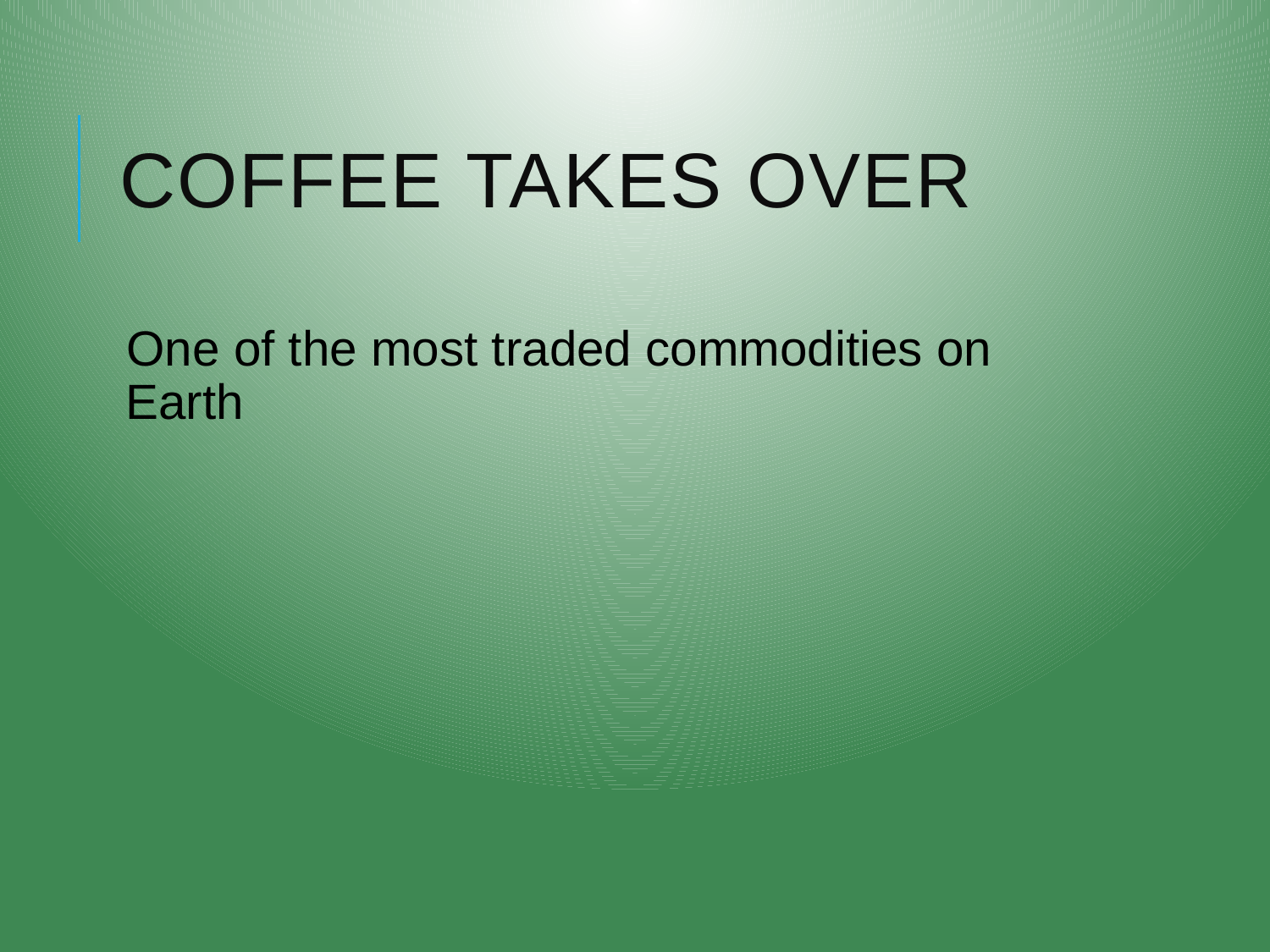

# Coffee Takes Over
One of the most traded commodities on Earth